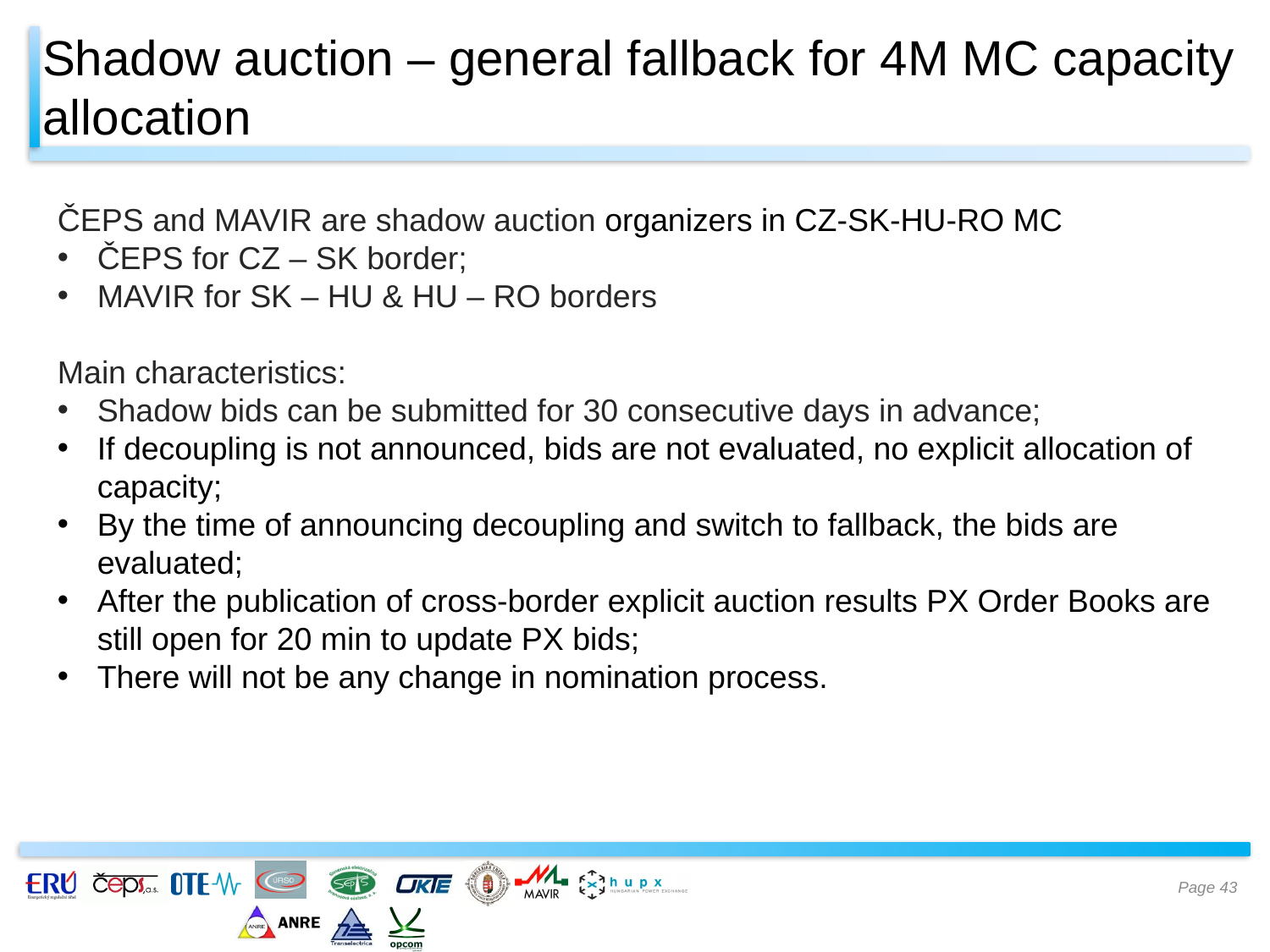

# Shadow auction – general fallback for 4M MC capacity allocation
ČEPS and MAVIR are shadow auction organizers in CZ-SK-HU-RO MC
ČEPS for CZ – SK border;
MAVIR for SK – HU & HU – RO borders

Main characteristics:
Shadow bids can be submitted for 30 consecutive days in advance;
If decoupling is not announced, bids are not evaluated, no explicit allocation of capacity;
By the time of announcing decoupling and switch to fallback, the bids are evaluated;
After the publication of cross-border explicit auction results PX Order Books are still open for 20 min to update PX bids;
There will not be any change in nomination process.

Page 43